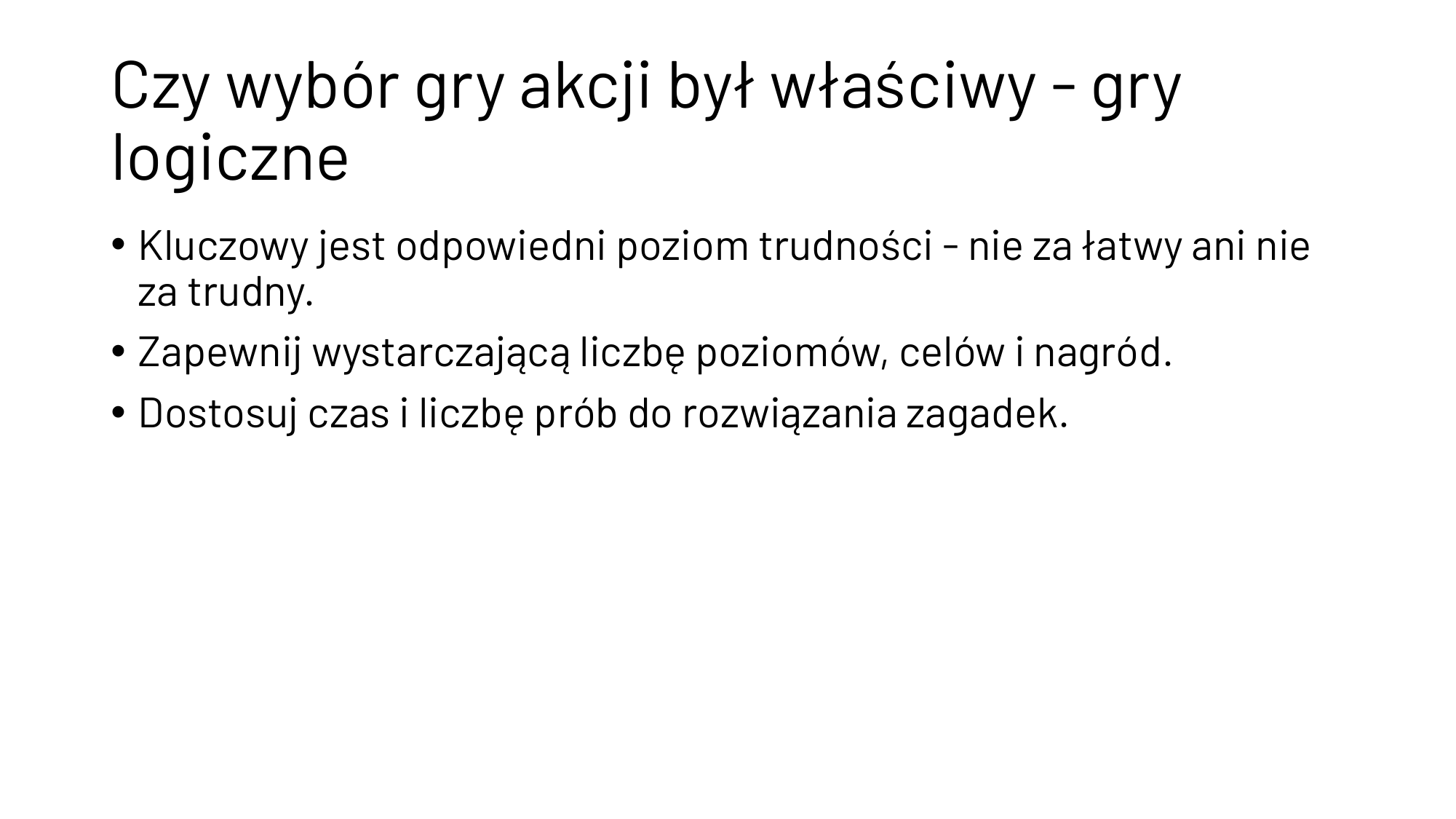

# Czy wybór gry akcji był właściwy - gry logiczne
Kluczowy jest odpowiedni poziom trudności - nie za łatwy ani nie za trudny.
Zapewnij wystarczającą liczbę poziomów, celów i nagród.
Dostosuj czas i liczbę prób do rozwiązania zagadek.